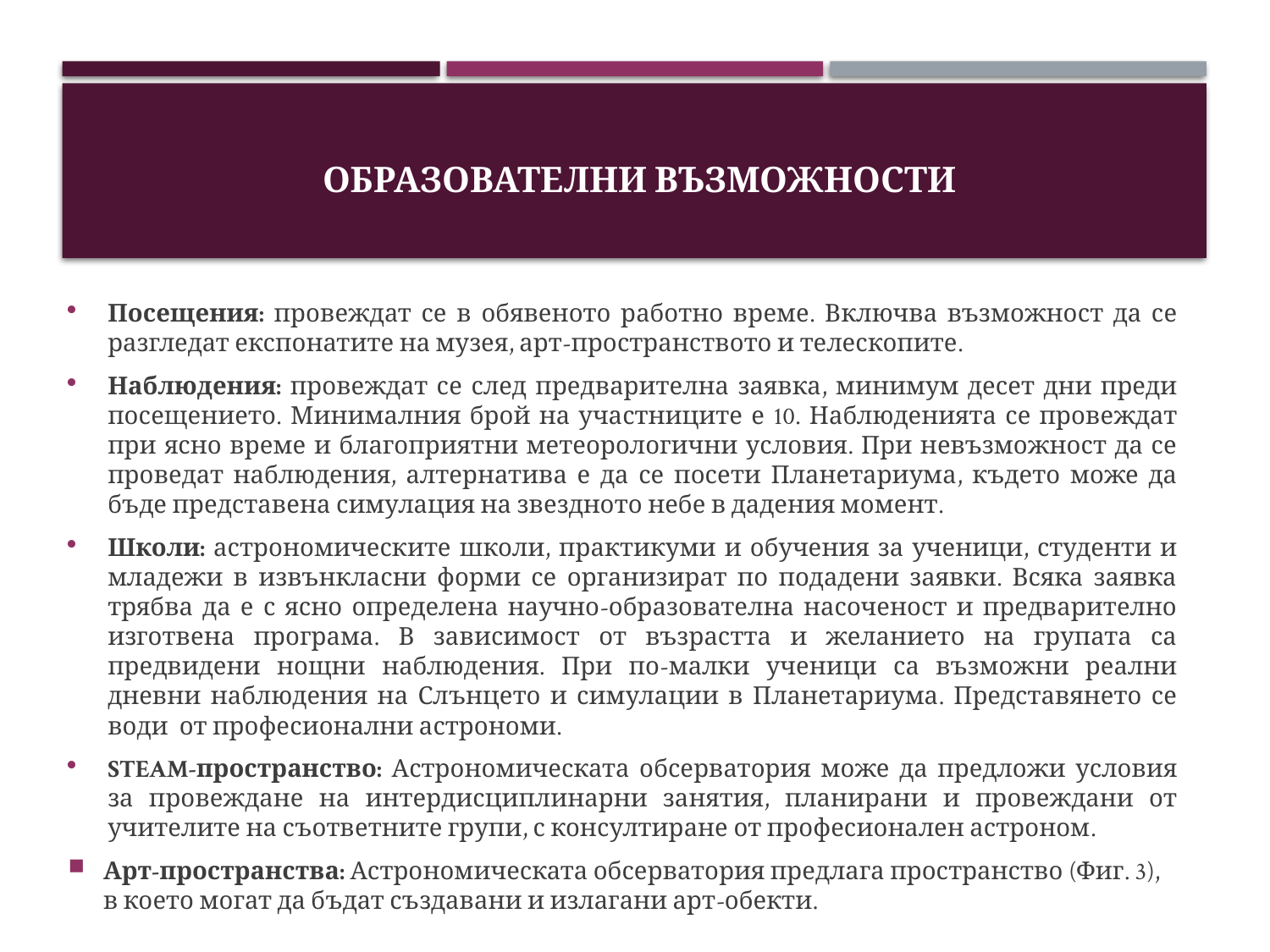

# Образователни възможности
Посещения: провеждат се в обявеното работно време. Включва възможност да се разгледат експонатите на музея, арт-пространството и телескопите.
Наблюдения: провеждат се след предварителна заявка, минимум десет дни преди посещението. Минималния брой на участниците е 10. Наблюденията се провеждат при ясно време и благоприятни метеорологични условия. При невъзможност да се проведат наблюдения, алтернатива е да се посети Планетариума, където може да бъде представена симулация на звездното небе в дадения момент.
Школи: астрономическите школи, практикуми и обучения за ученици, студенти и младежи в извънкласни форми се организират по подадени заявки. Всяка заявка трябва да е с ясно определена научно-образователна насоченост и предварително изготвена програма. В зависимост от възрастта и желанието на групата са предвидени нощни наблюдения. При по-малки ученици са възможни реални дневни наблюдения на Слънцето и симулации в Планетариума. Представянето се води  от професионални астрономи.
STEAM-пространство: Астрономическата обсерватория може да предложи условия за провеждане на интердисциплинарни занятия, планирани и провеждани от учителите на съответните групи, с консултиране от професионален астроном.
Арт-пространства: Астрономическата обсерватория предлага пространство (Фиг. 3), в което могат да бъдат създавани и излагани арт-обекти.